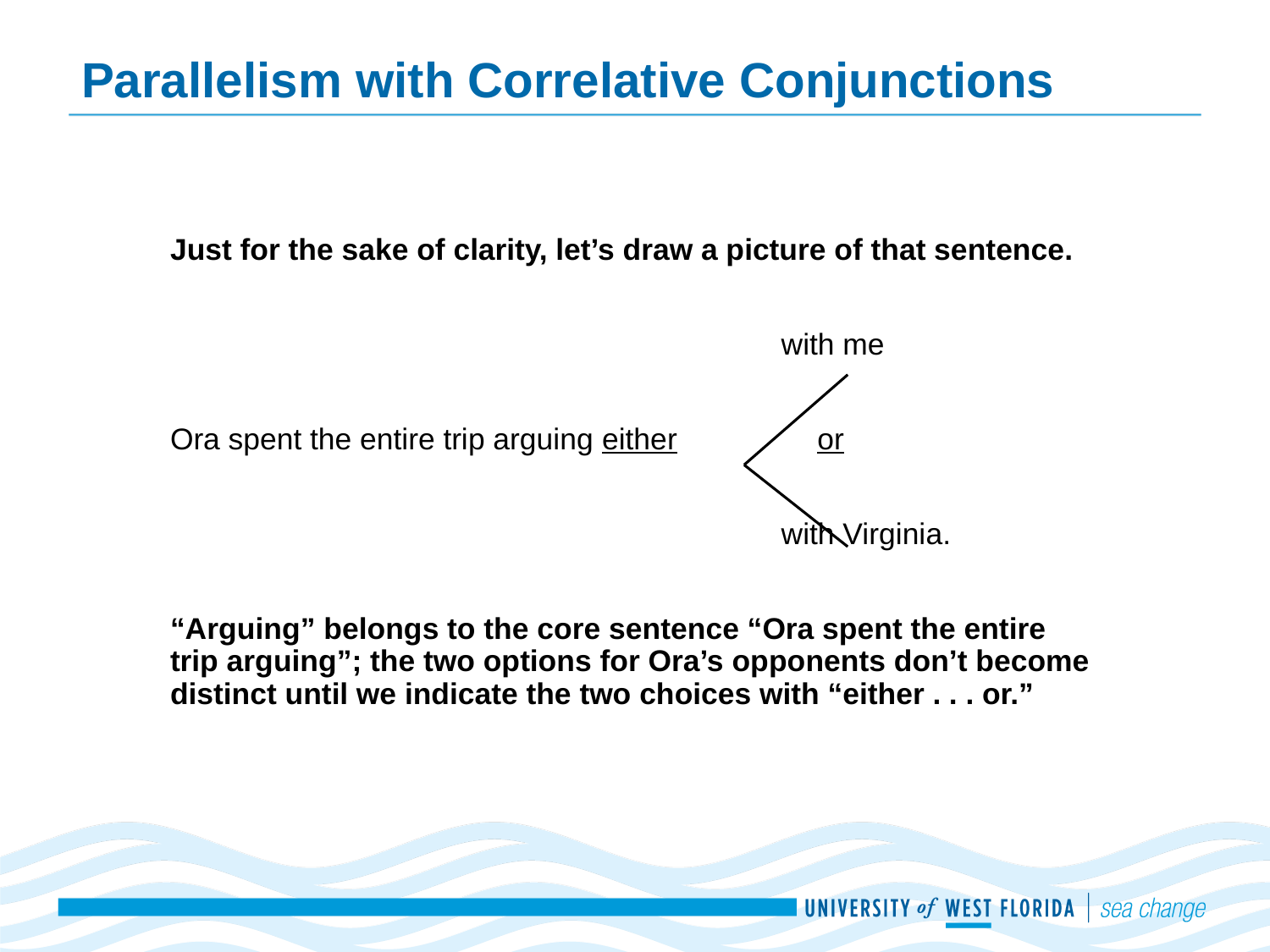

# Parallelism with Correlative Conjunctions
Just for the sake of clarity, let’s draw a picture of that sentence.

                                                                          with me

Ora spent the entire trip arguing either                 or

                                                                          with Virginia.

“Arguing” belongs to the core sentence “Ora spent the entire trip arguing”; the two options for Ora’s opponents don’t become distinct until we indicate the two choices with “either . . . or.”